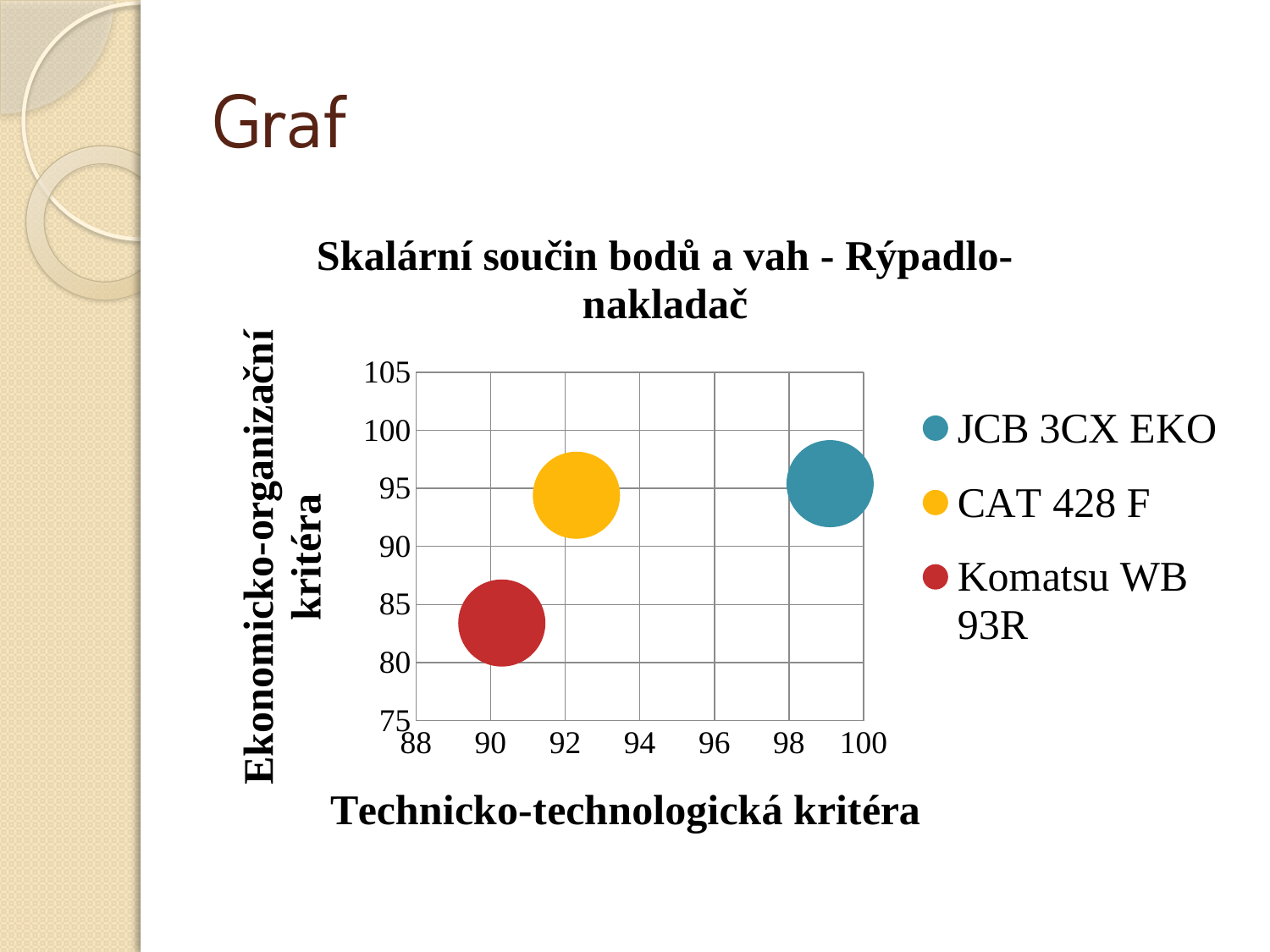

# Graf

### Chart: Skalární součin bodů a vah - Rýpadlo-nakladač

| Category |  |  |  |
|---|---|---|---|